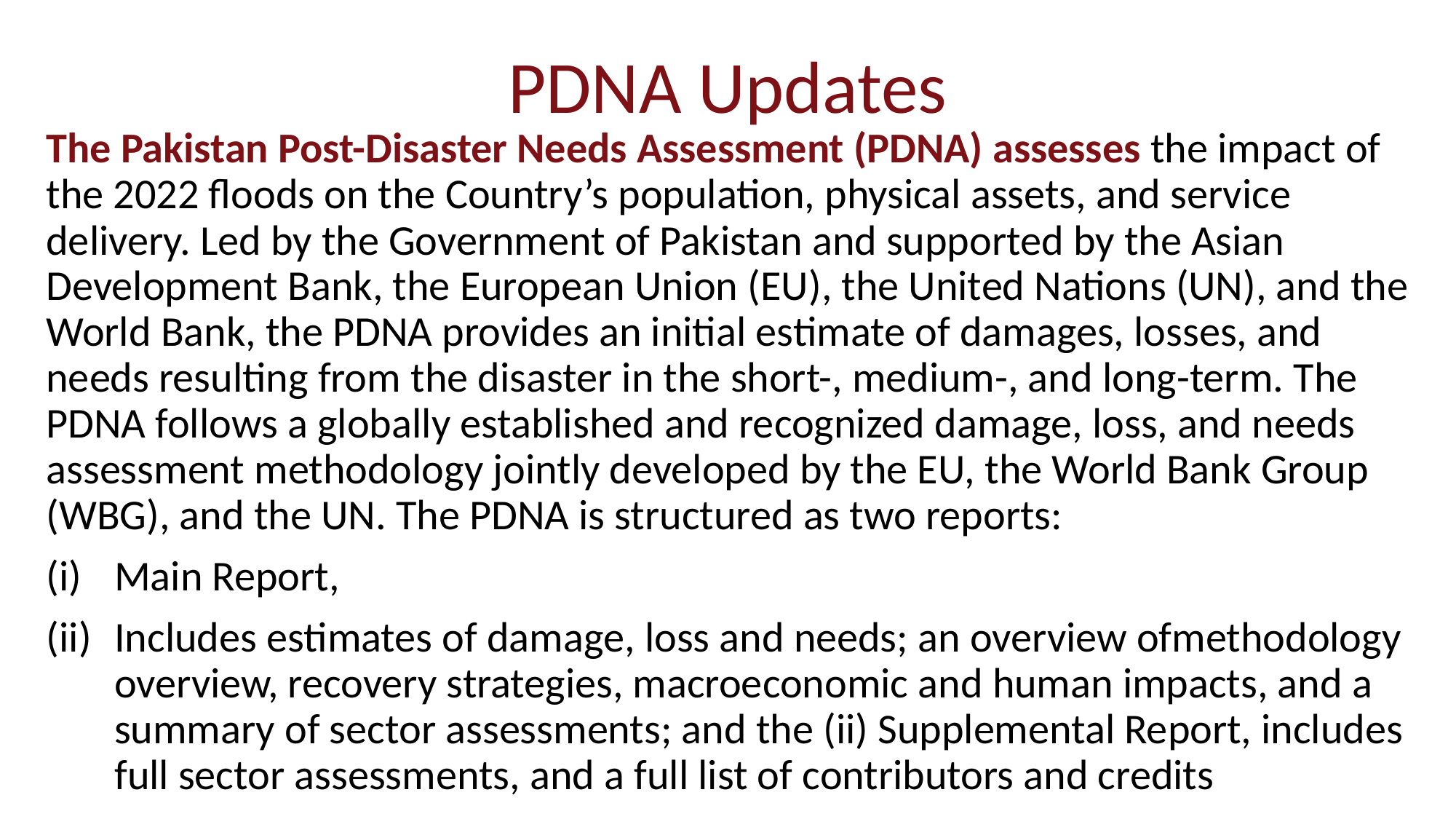

# PDNA Updates
The Pakistan Post-Disaster Needs Assessment (PDNA) assesses the impact of the 2022 floods on the Country’s population, physical assets, and service delivery. Led by the Government of Pakistan and supported by the Asian Development Bank, the European Union (EU), the United Nations (UN), and the World Bank, the PDNA provides an initial estimate of damages, losses, and needs resulting from the disaster in the short-, medium-, and long-term. The PDNA follows a globally established and recognized damage, loss, and needs assessment methodology jointly developed by the EU, the World Bank Group (WBG), and the UN. The PDNA is structured as two reports:
Main Report,
Includes estimates of damage, loss and needs; an overview ofmethodology overview, recovery strategies, macroeconomic and human impacts, and a summary of sector assessments; and the (ii) Supplemental Report, includes full sector assessments, and a full list of contributors and credits